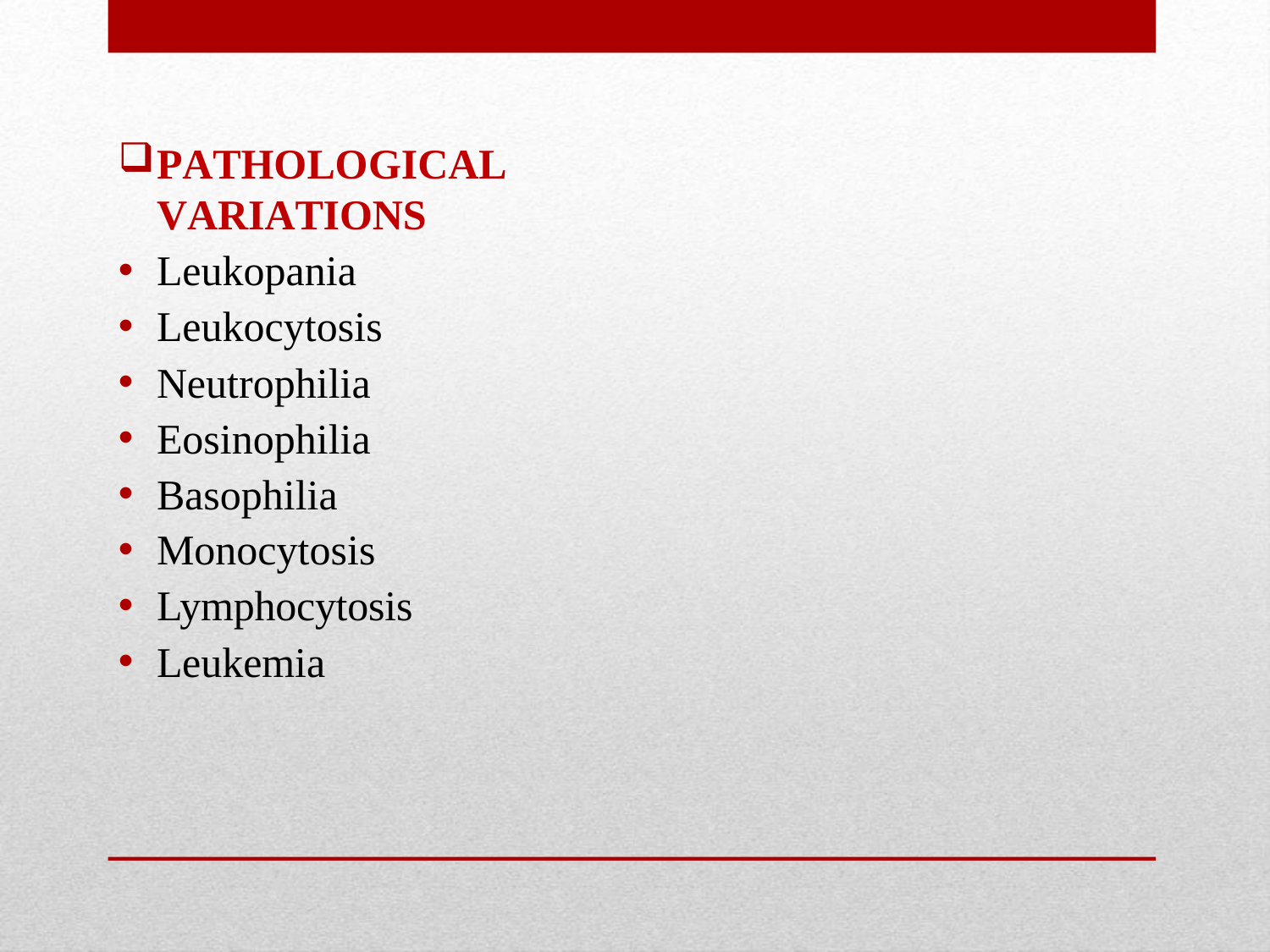

PATHOLOGICAL VARIATIONS
Leukopania
Leukocytosis
Neutrophilia
Eosinophilia
Basophilia
Monocytosis
Lymphocytosis
Leukemia